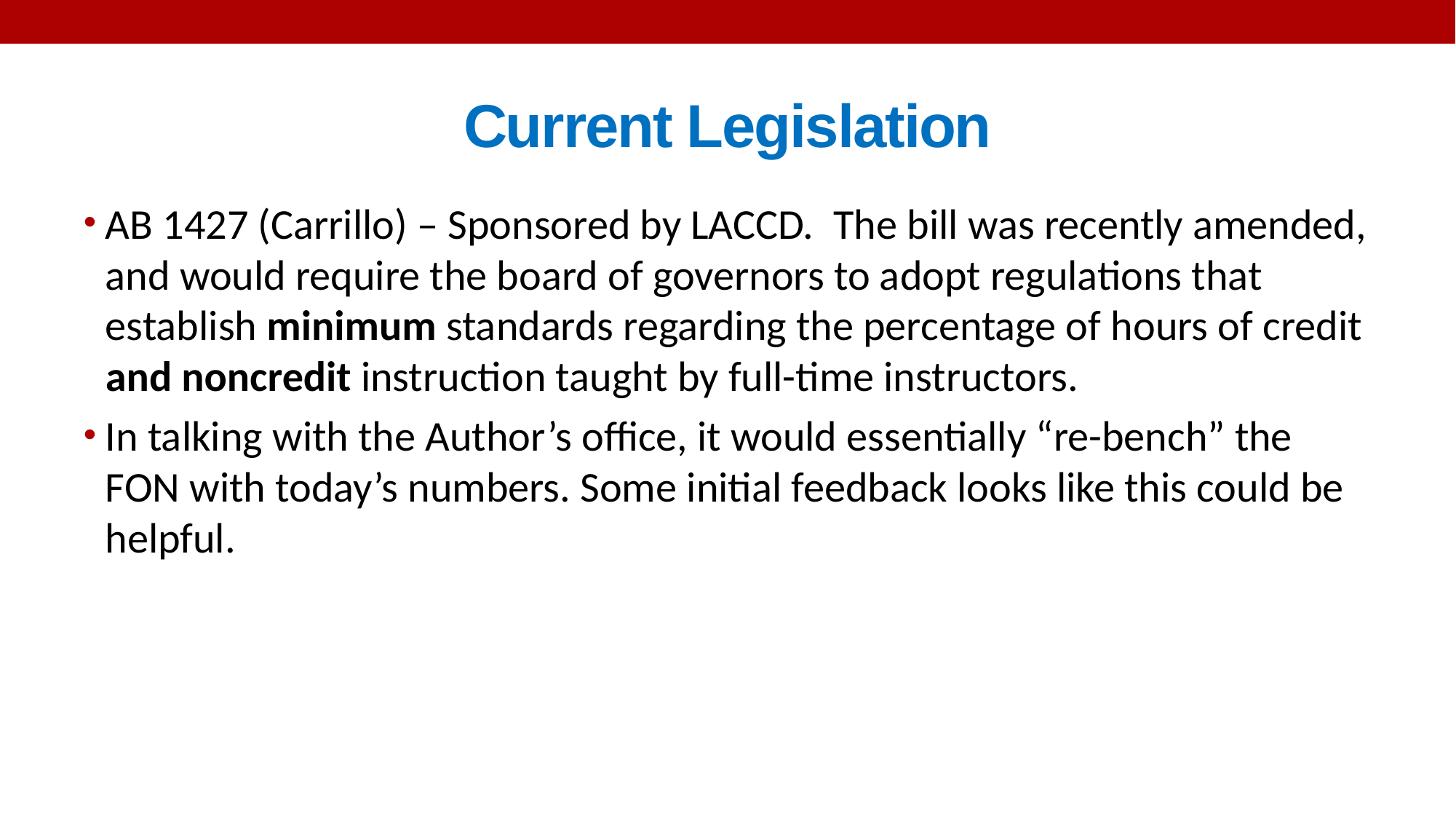

# Current Legislation
AB 1427 (Carrillo) – Sponsored by LACCD.  The bill was recently amended, and would require the board of governors to adopt regulations that establish minimum standards regarding the percentage of hours of credit and noncredit instruction taught by full-time instructors.
In talking with the Author’s office, it would essentially “re-bench” the FON with today’s numbers. Some initial feedback looks like this could be helpful.